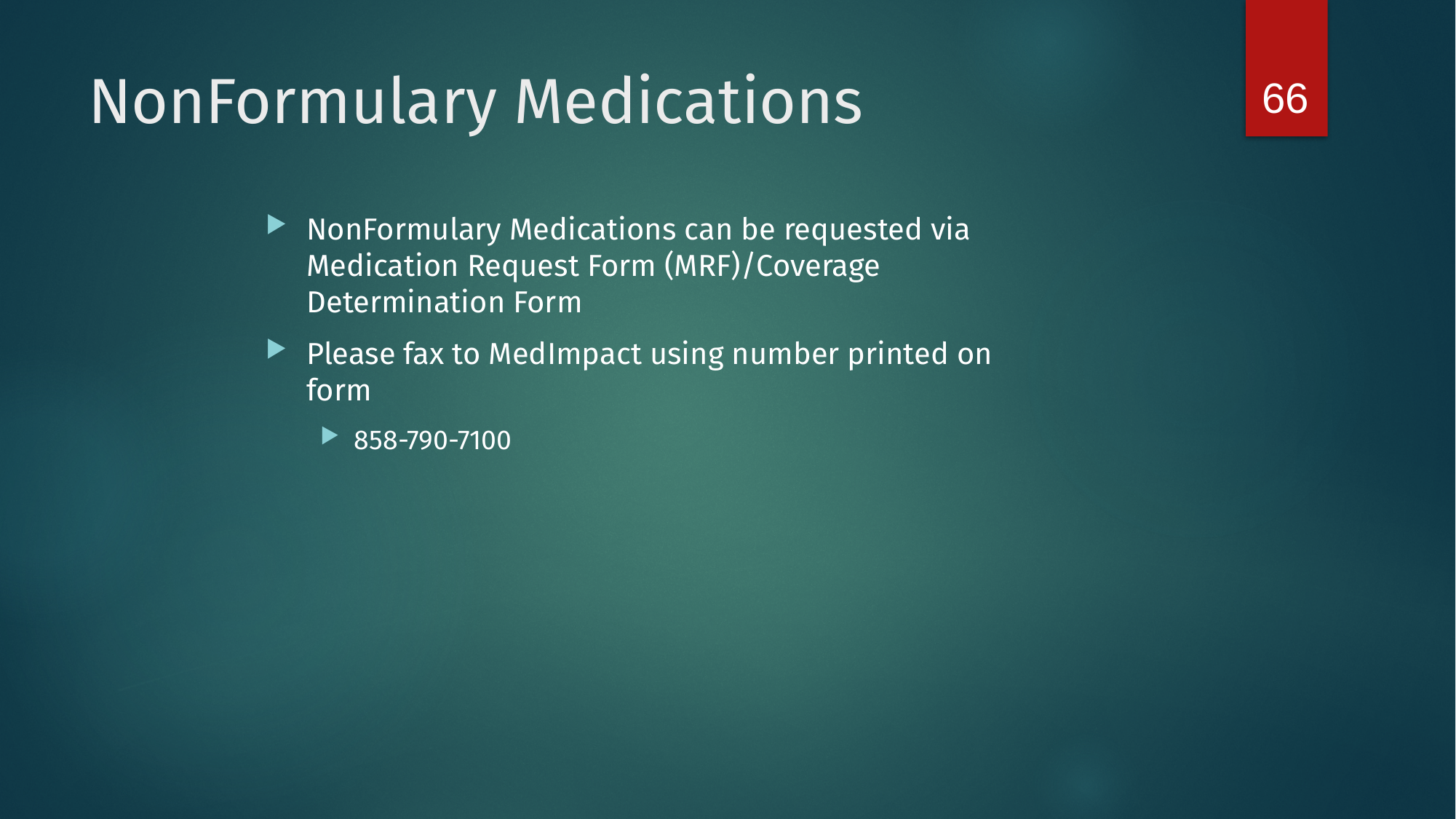

66
# NonFormulary Medications
NonFormulary Medications can be requested via Medication Request Form (MRF)/Coverage Determination Form
Please fax to MedImpact using number printed on form
858-790-7100